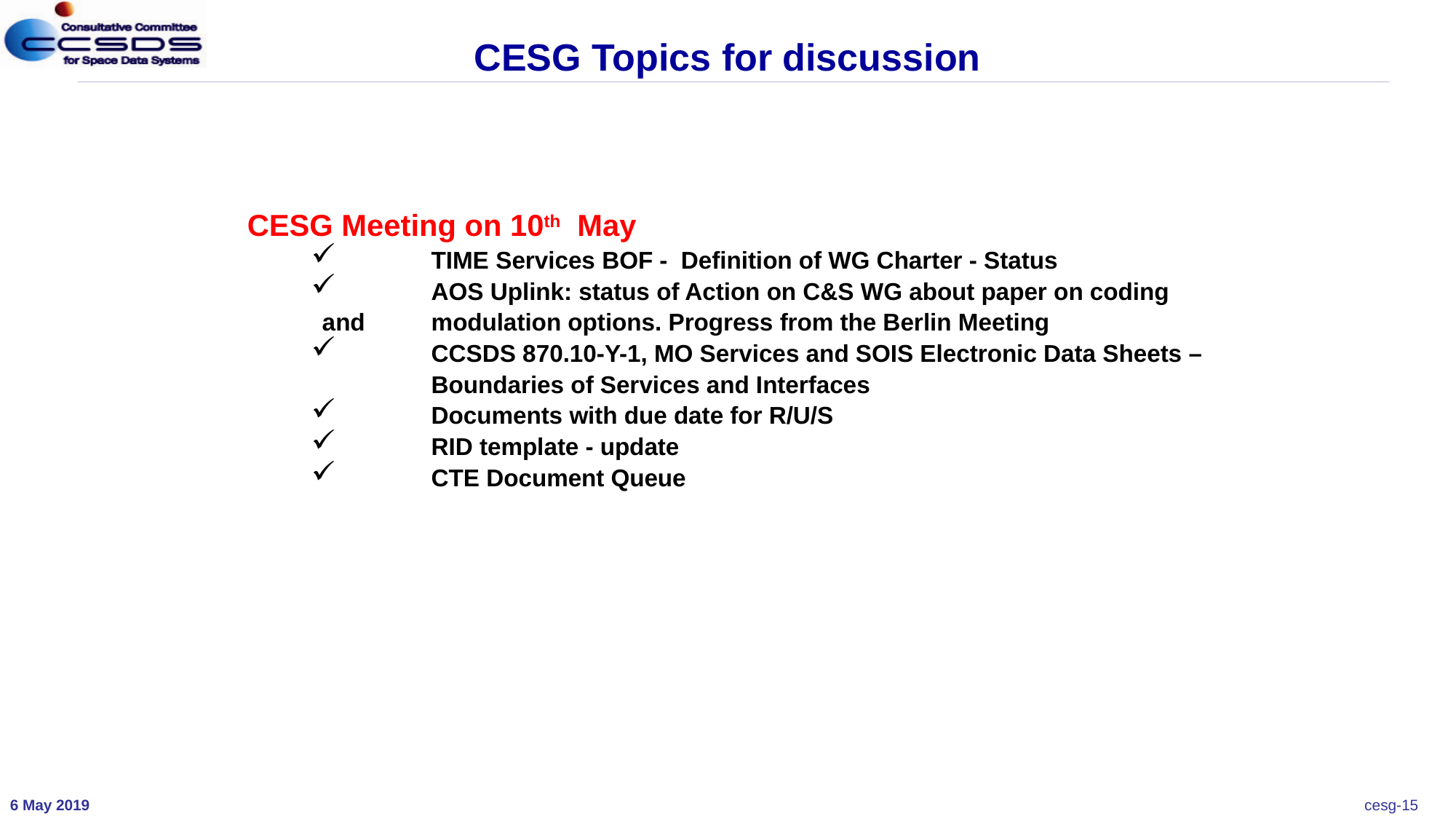

# CESG Topics for discussion

CESG Meeting on 10th  May
	TIME Services BOF -  Definition of WG Charter - Status
	AOS Uplink: status of Action on C&S WG about paper on coding and 	modulation options. Progress from the Berlin Meeting
	CCSDS 870.10-Y-1, MO Services and SOIS Electronic Data Sheets – 	Boundaries of Services and Interfaces
	Documents with due date for R/U/S
	RID template - update
	CTE Document Queue